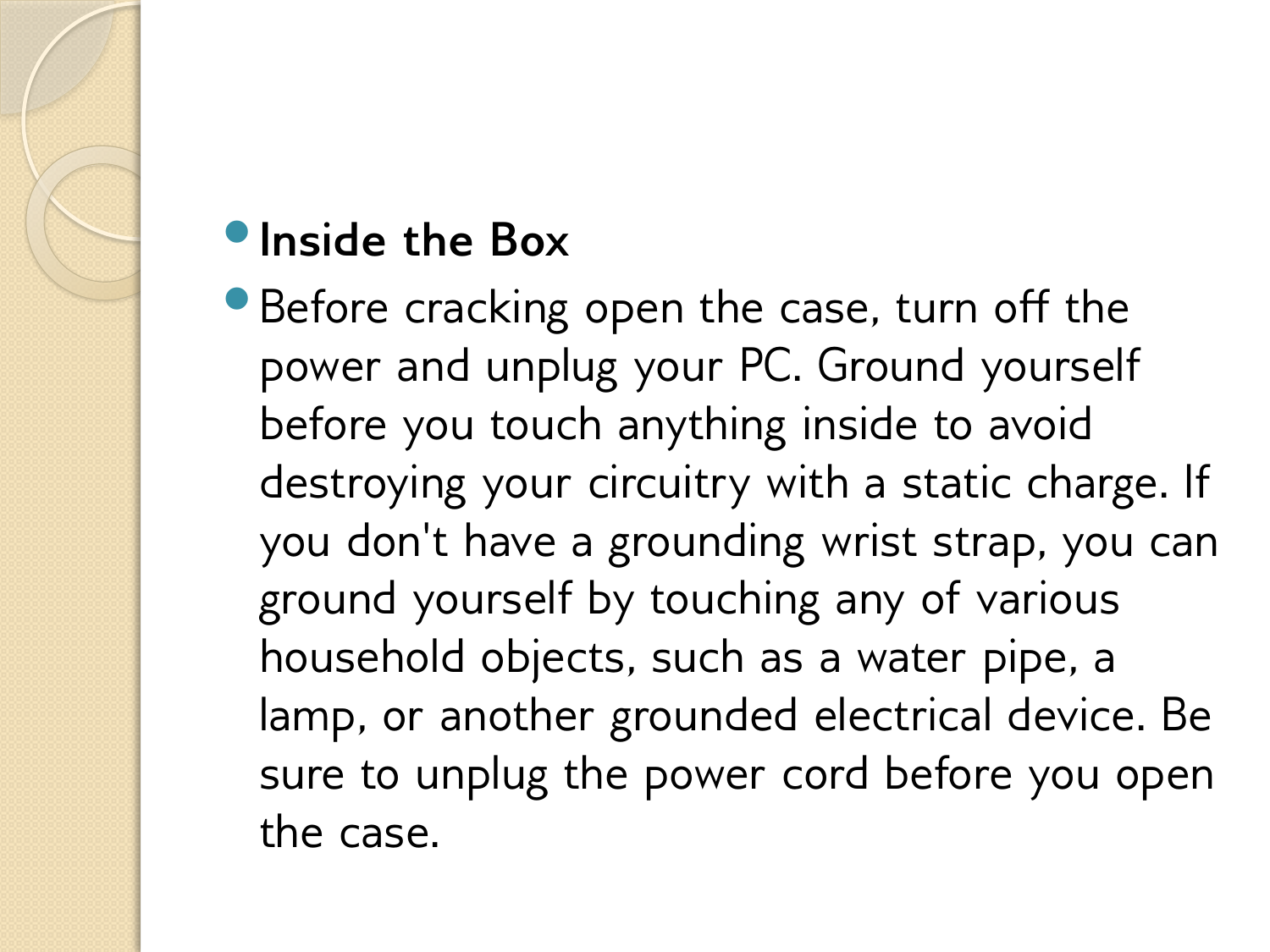

#
Inside the Box
Before cracking open the case, turn off the power and unplug your PC. Ground yourself before you touch anything inside to avoid destroying your circuitry with a static charge. If you don't have a grounding wrist strap, you can ground yourself by touching any of various household objects, such as a water pipe, a lamp, or another grounded electrical device. Be sure to unplug the power cord before you open the case.